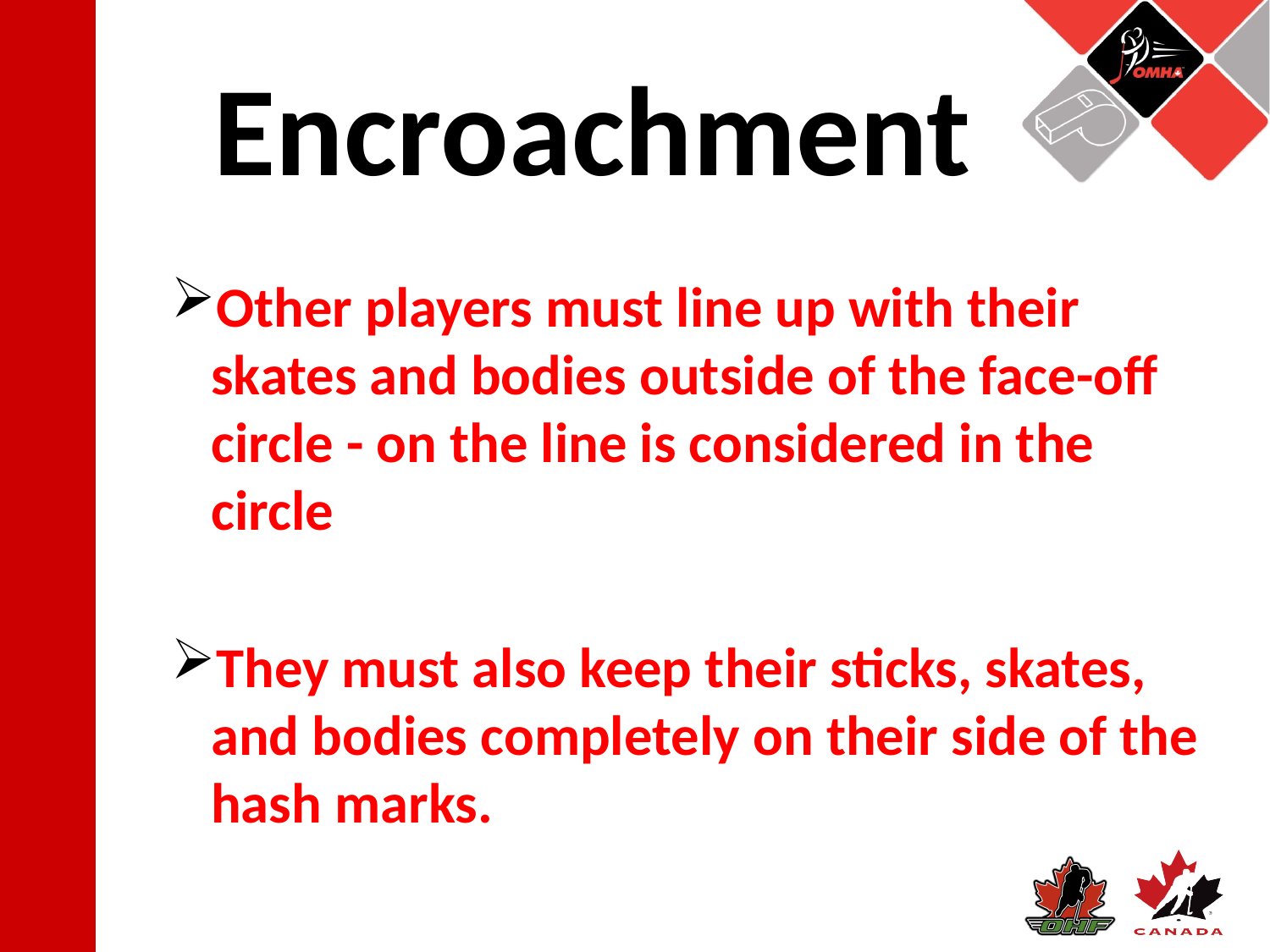

Encroachment

Other players must line up with their skates and bodies outside of the face-off circle - on the line is considered in the circle

They must also keep their sticks, skates, and bodies completely on their side of the hash marks.